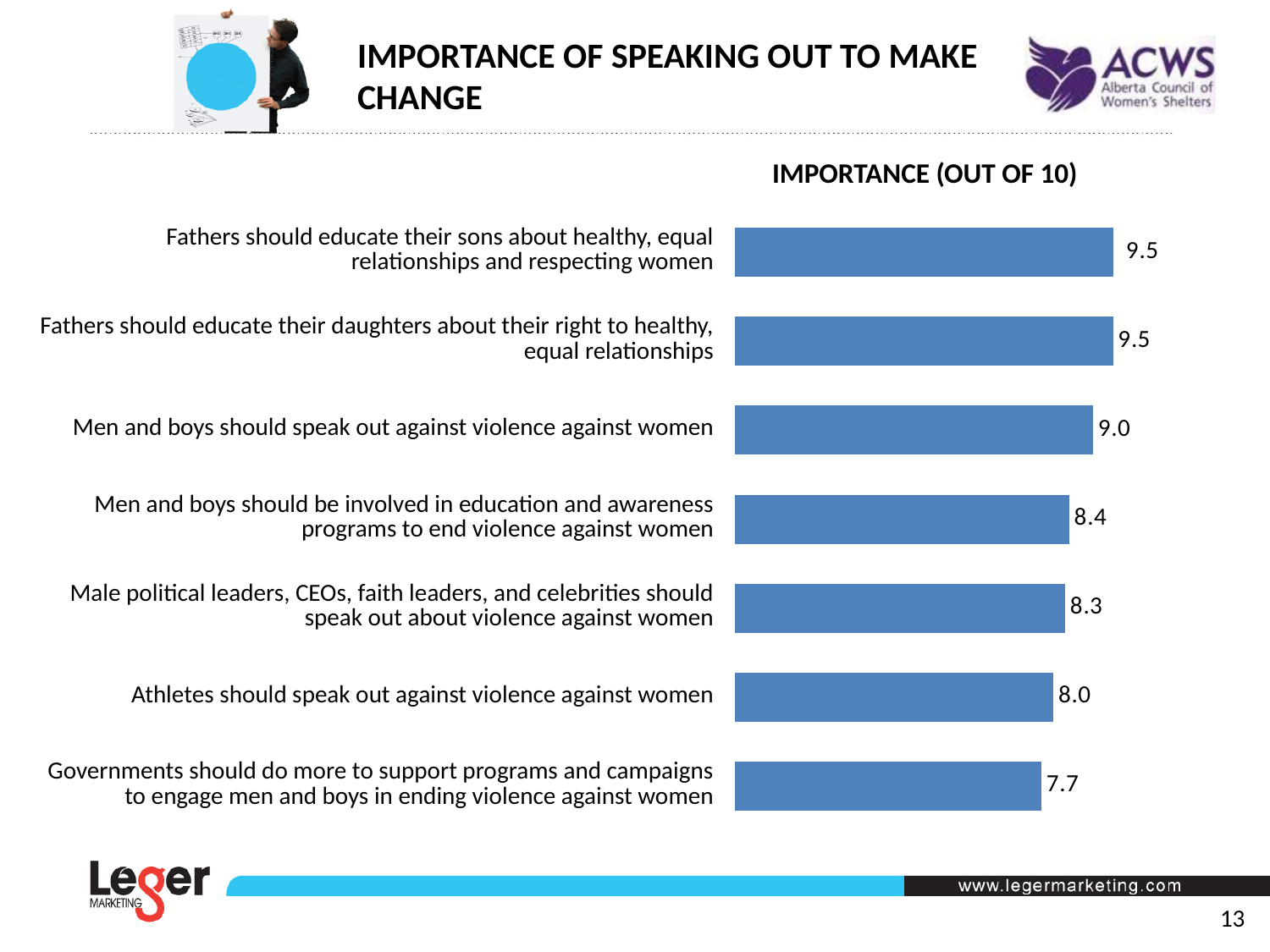

IMPORTANCE OF SPEAKING OUT TO MAKE CHANGE
IMPORTANCE (OUT OF 10)

### Chart

| Category | Never acceptable to yell |
|---|---|
| Series 1 | 7.7 |
| Series 2 | 8.0 |
| Series 3 | 8.3 |
| Series 4 | 8.4 |
| Series 5 | 9.0 |
| Series 6 | 9.5 |
| Series 7 | 9.5 |
| Fathers should educate their sons about healthy, equal relationships and respecting women |
| --- |
| Fathers should educate their daughters about their right to healthy, equal relationships |
| Men and boys should speak out against violence against women |
| Men and boys should be involved in education and awareness programs to end violence against women |
| Male political leaders, CEOs, faith leaders, and celebrities should speak out about violence against women |
| Athletes should speak out against violence against women |
| Governments should do more to support programs and campaigns to engage men and boys in ending violence against women |